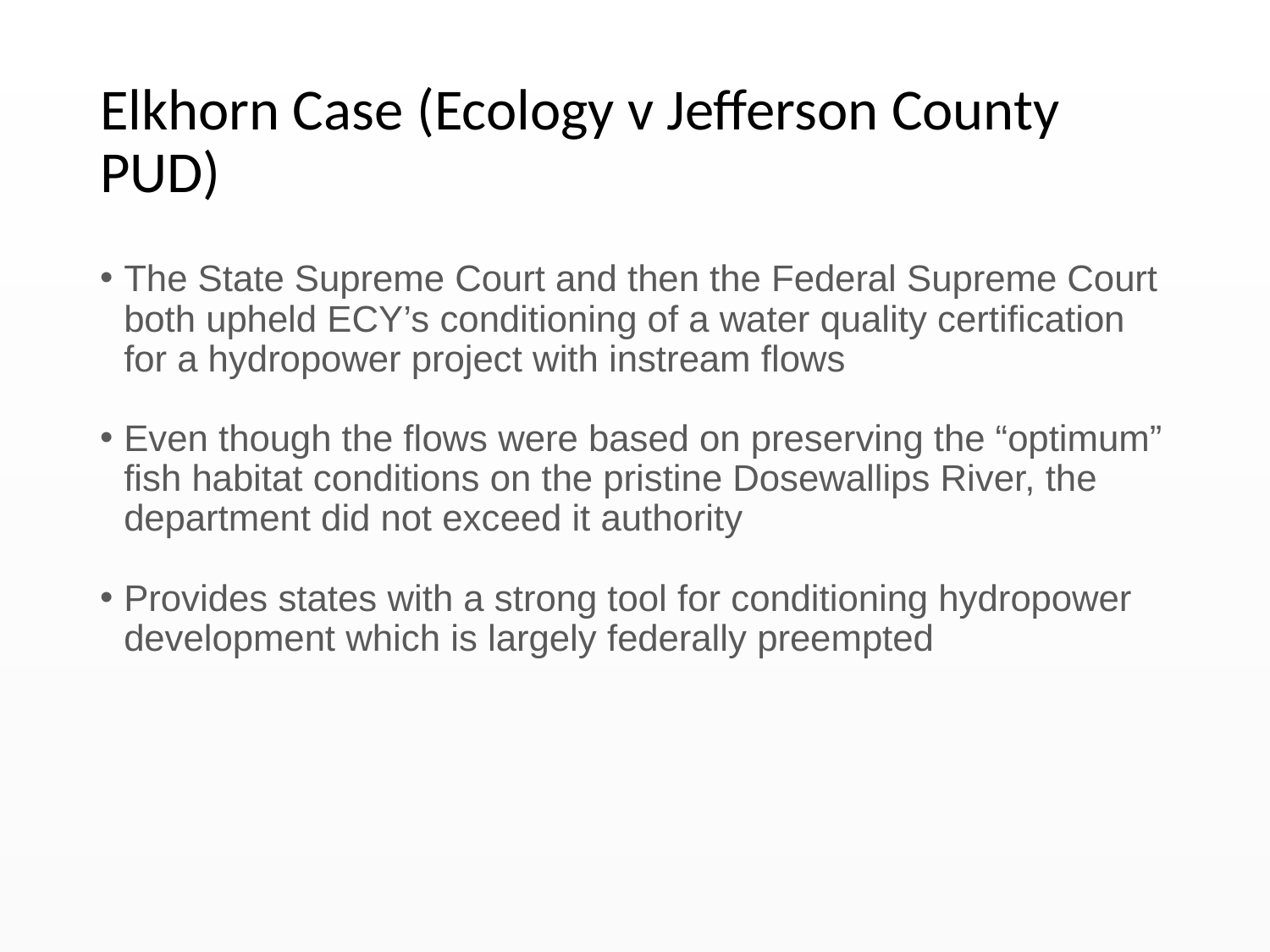

# Elkhorn Case (Ecology v Jefferson County PUD)
The State Supreme Court and then the Federal Supreme Court both upheld ECY’s conditioning of a water quality certification for a hydropower project with instream flows
Even though the flows were based on preserving the “optimum” fish habitat conditions on the pristine Dosewallips River, the department did not exceed it authority
Provides states with a strong tool for conditioning hydropower development which is largely federally preempted